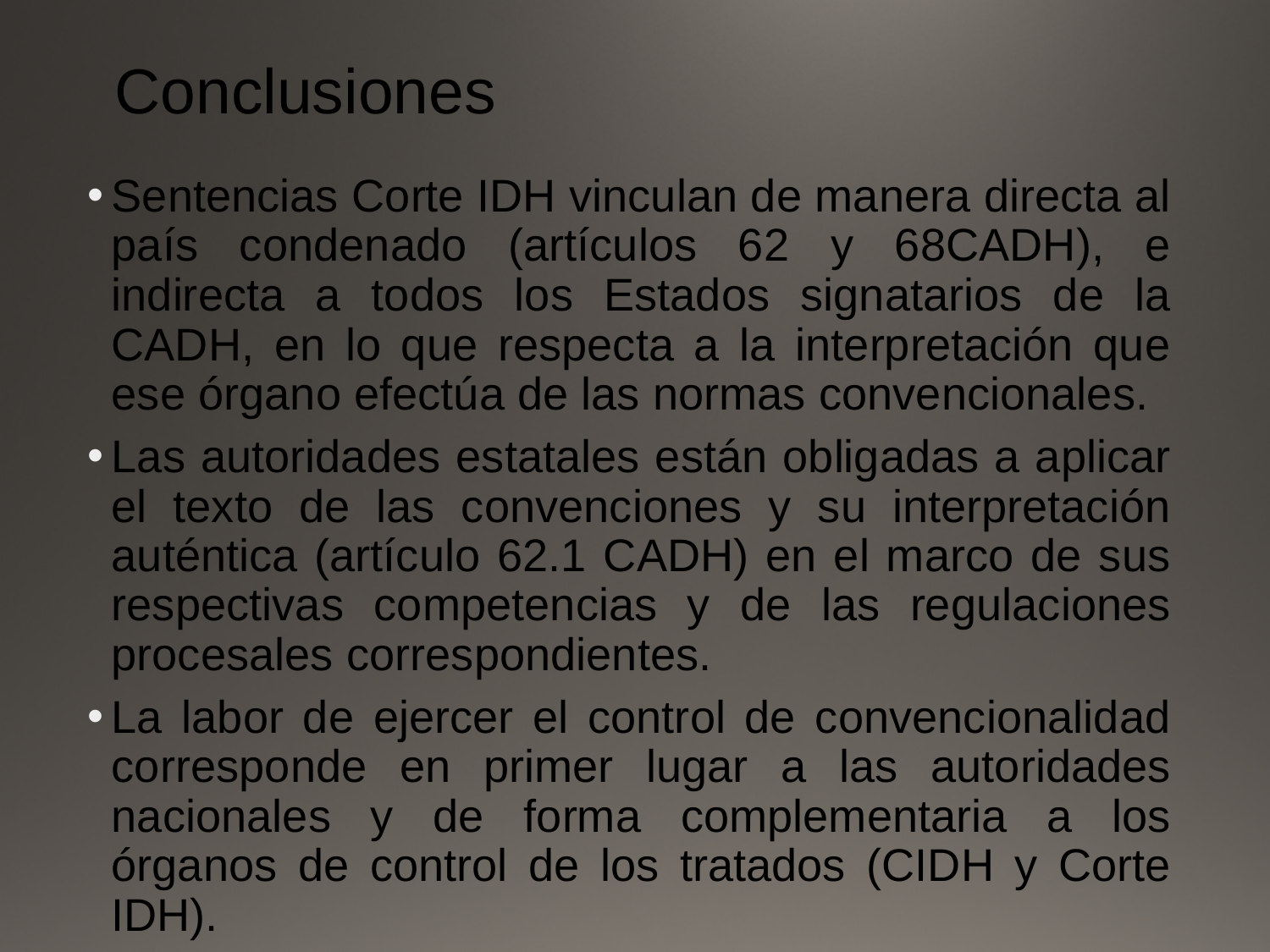

# Conclusiones
Sentencias Corte IDH vinculan de manera directa al país condenado (artículos 62 y 68CADH), e indirecta a todos los Estados signatarios de la CADH, en lo que respecta a la interpretación que ese órgano efectúa de las normas convencionales.
Las autoridades estatales están obligadas a aplicar el texto de las convenciones y su interpretación auténtica (artículo 62.1 CADH) en el marco de sus respectivas competencias y de las regulaciones procesales correspondientes.
La labor de ejercer el control de convencionalidad corresponde en primer lugar a las autoridades nacionales y de forma complementaria a los órganos de control de los tratados (CIDH y Corte IDH).